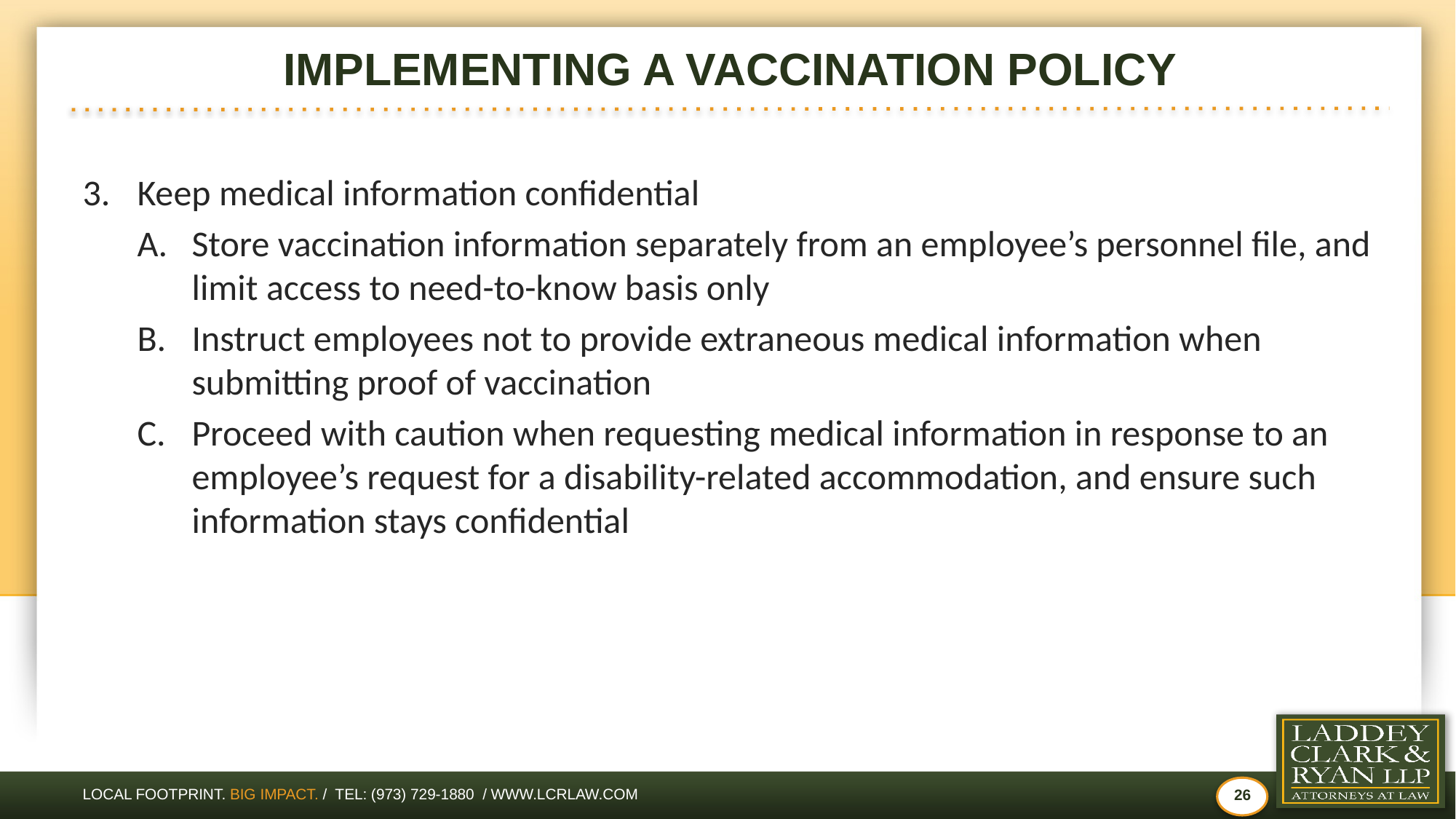

# IMPLEMENTING A VACCINATION POLICY

Keep medical information confidential
Store vaccination information separately from an employee’s personnel file, and limit access to need-to-know basis only
Instruct employees not to provide extraneous medical information when submitting proof of vaccination
Proceed with caution when requesting medical information in response to an employee’s request for a disability-related accommodation, and ensure such information stays confidential